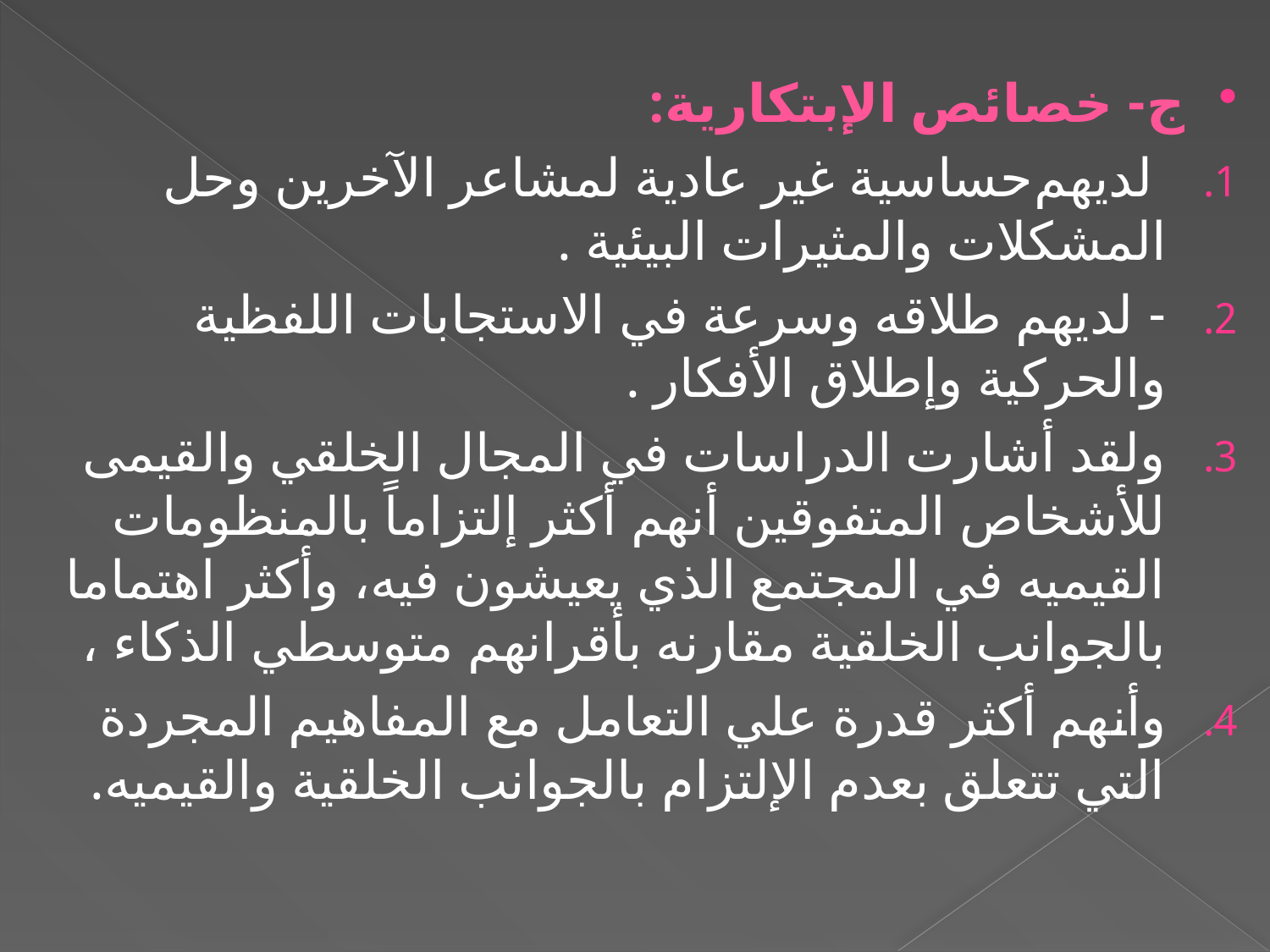

ج- خصائص الإبتكارية:
 لديهم	حساسية غير عادية لمشاعر الآخرين وحل المشكلات والمثيرات البيئية .
- 	لديهم طلاقه وسرعة في الاستجابات اللفظية والحركية وإطلاق الأفكار .
ولقد أشارت الدراسات في المجال الخلقي والقيمى للأشخاص المتفوقين أنهم أكثر إلتزاماً بالمنظومات القيميه في المجتمع الذي يعيشون فيه، وأكثر اهتماما بالجوانب الخلقية مقارنه بأقرانهم متوسطي الذكاء ،
وأنهم أكثر قدرة علي التعامل مع المفاهيم المجردة التي تتعلق بعدم الإلتزام بالجوانب الخلقية والقيميه.